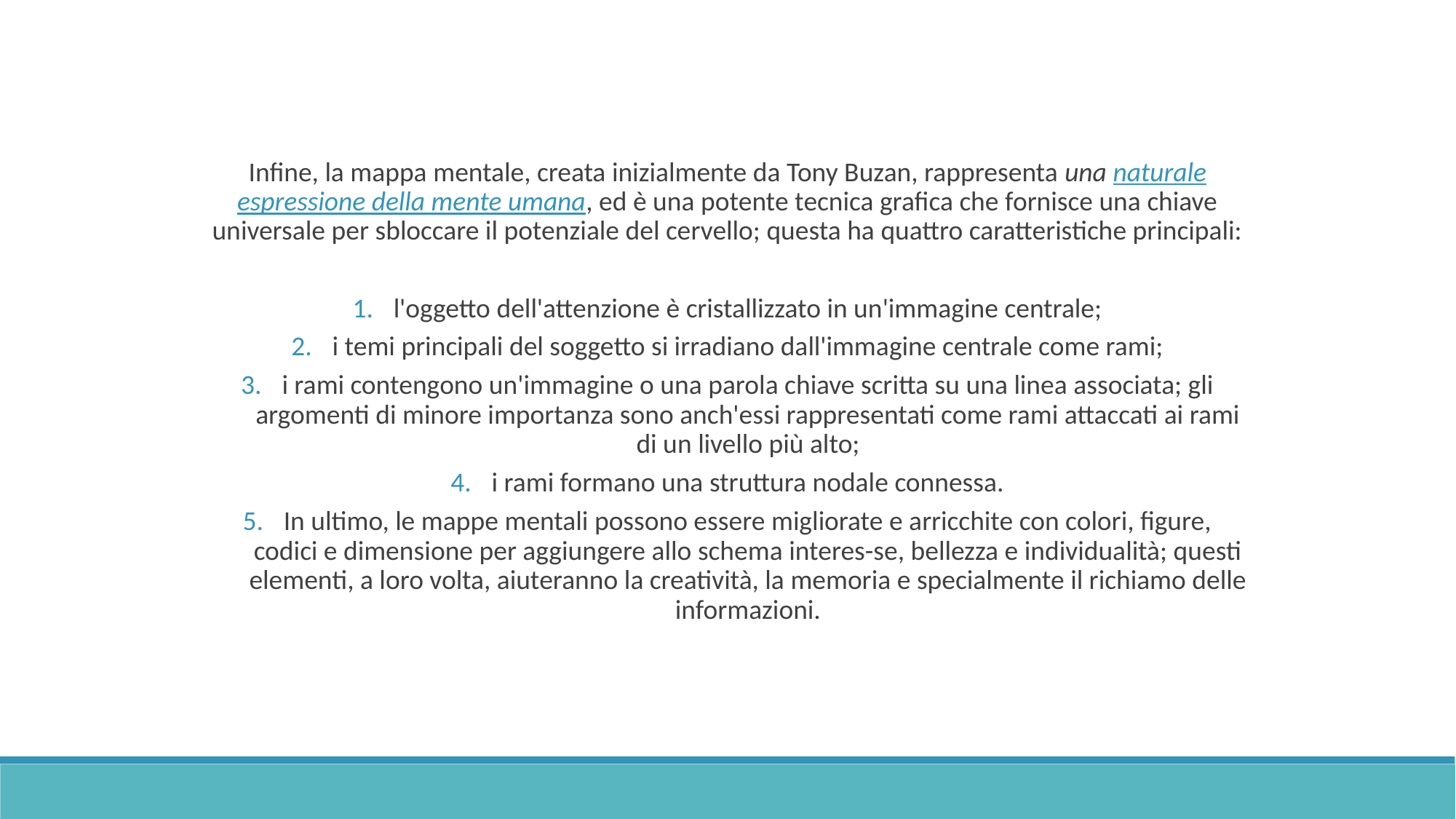

Infine, la mappa mentale, creata inizialmente da Tony Buzan, rappresenta una naturale espressione della mente umana, ed è una potente tecnica grafica che fornisce una chiave universale per sbloccare il potenziale del cervello; questa ha quattro caratteristiche principali:

l'oggetto dell'attenzione è cristallizzato in un'immagine centrale;
i temi principali del soggetto si irradiano dall'immagine centrale come rami;
i rami contengono un'immagine o una parola chiave scritta su una linea associata; gli argomenti di minore importanza sono anch'essi rappresentati come rami attaccati ai rami di un livello più alto;
i rami formano una struttura nodale connessa.
In ultimo, le mappe mentali possono essere migliorate e arricchite con colori, figure, codici e dimensione per aggiungere allo schema interes-se, bellezza e individualità; questi elementi, a loro volta, aiuteranno la creatività, la memoria e specialmente il richiamo delle informazioni.